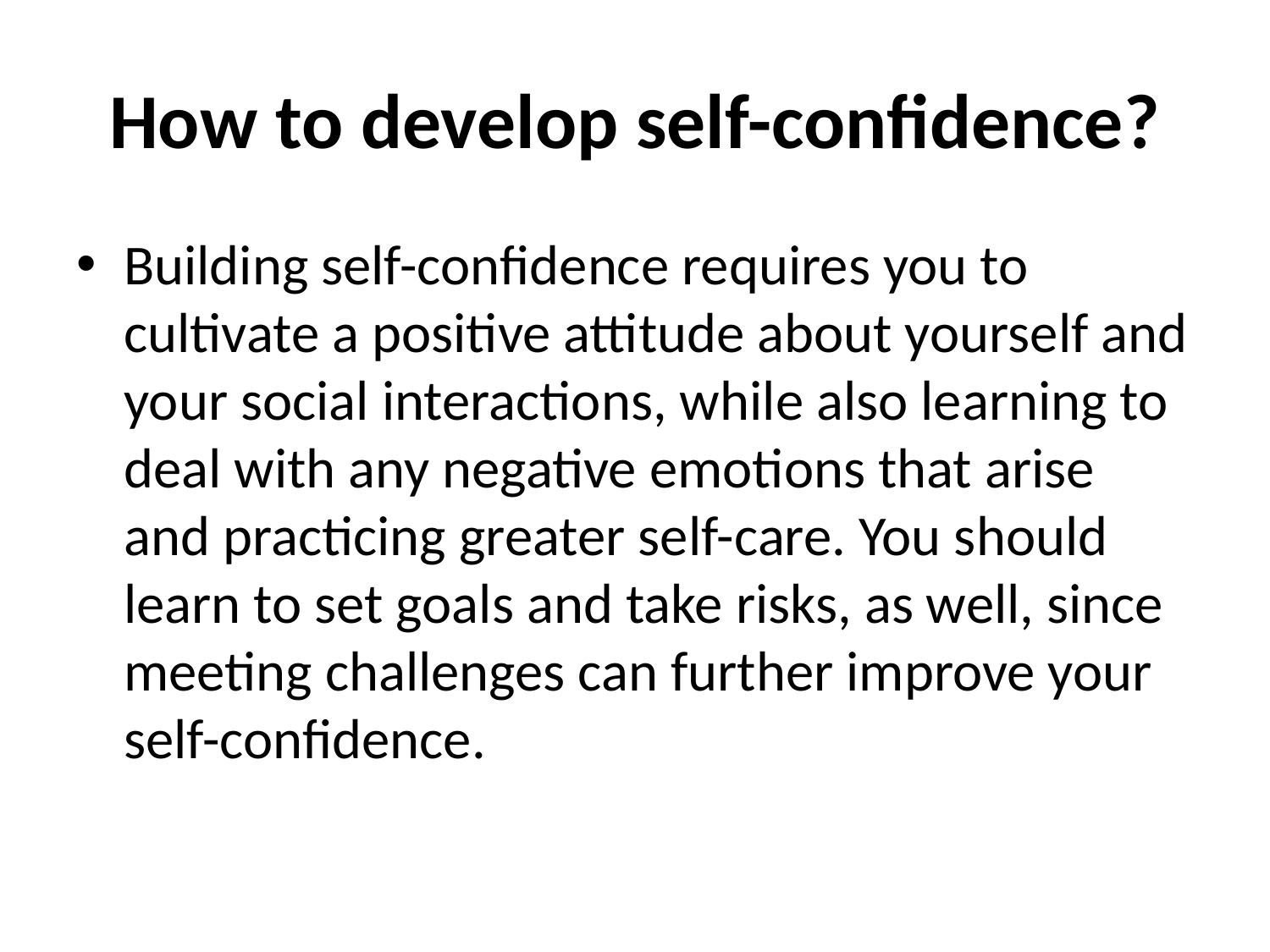

# How to develop self-confidence?
Building self-confidence requires you to cultivate a positive attitude about yourself and your social interactions, while also learning to deal with any negative emotions that arise and practicing greater self-care. You should learn to set goals and take risks, as well, since meeting challenges can further improve your self-confidence.